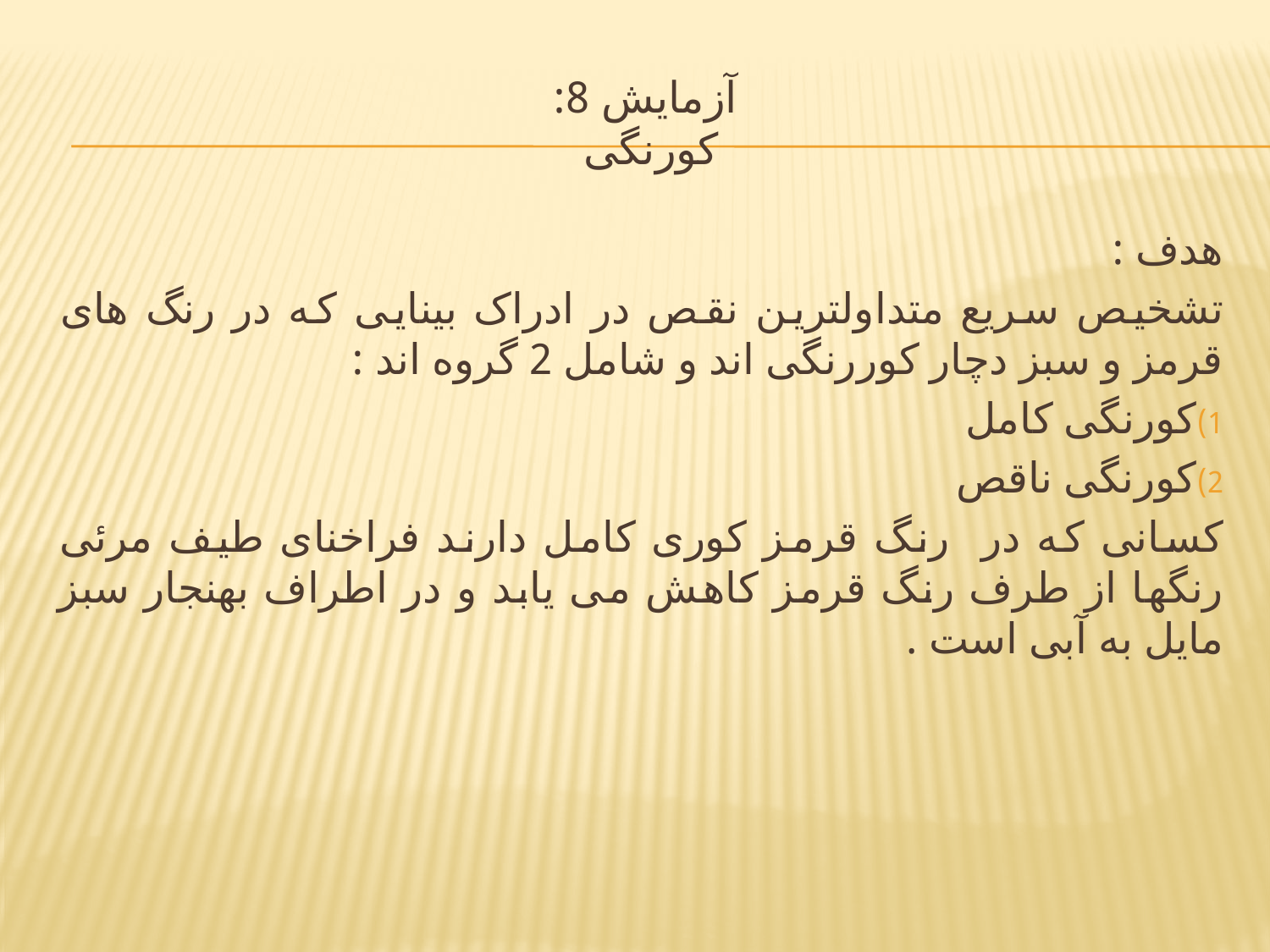

# آزمایش 8: کورنگی
هدف :
تشخیص سریع متداولترین نقص در ادراک بینایی که در رنگ های قرمز و سبز دچار کوررنگی اند و شامل 2 گروه اند :
کورنگی کامل
کورنگی ناقص
کسانی که در  رنگ قرمز کوری کامل دارند فراخنای طیف مرئی رنگها از طرف رنگ قرمز کاهش می یابد و در اطراف بهنجار سبز مایل به آبی است .